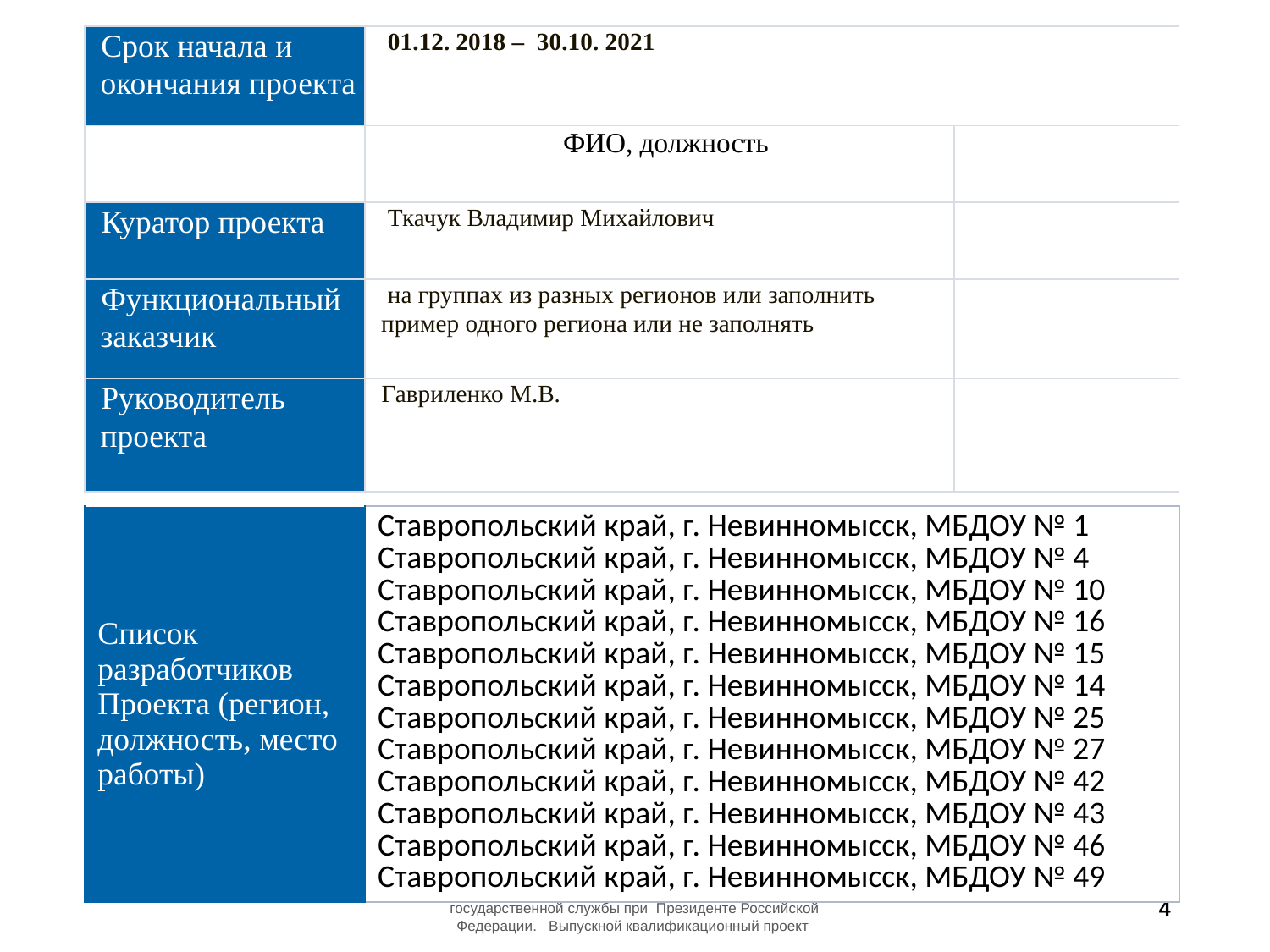

| Срок начала и окончания проекта | 01.12. 2018 – 30.10. 2021 |  |
| --- | --- | --- |
|  | ФИО, должность |  |
| Куратор проекта | Ткачук Владимир Михайлович |  |
| Функциональный заказчик | на группах из разных регионов или заполнить пример одного региона или не заполнять |  |
| Руководитель проекта | Гавриленко М.В. |  |
| Список разработчиков Проекта (регион, должность, место работы) | Ставропольский край, г. Невинномысск, МБДОУ № 1 Ставропольский край, г. Невинномысск, МБДОУ № 4 Ставропольский край, г. Невинномысск, МБДОУ № 10 Ставропольский край, г. Невинномысск, МБДОУ № 16 Ставропольский край, г. Невинномысск, МБДОУ № 15 Ставропольский край, г. Невинномысск, МБДОУ № 14 Ставропольский край, г. Невинномысск, МБДОУ № 25 Ставропольский край, г. Невинномысск, МБДОУ № 27 Ставропольский край, г. Невинномысск, МБДОУ № 42 Ставропольский край, г. Невинномысск, МБДОУ № 43 Ставропольский край, г. Невинномысск, МБДОУ № 46 Ставропольский край, г. Невинномысск, МБДОУ № 49 |
| --- | --- |
      Российская академия народного хозяйства и государственной службы при  Президенте Российской Федерации.   Выпускной квалификационный проект
4